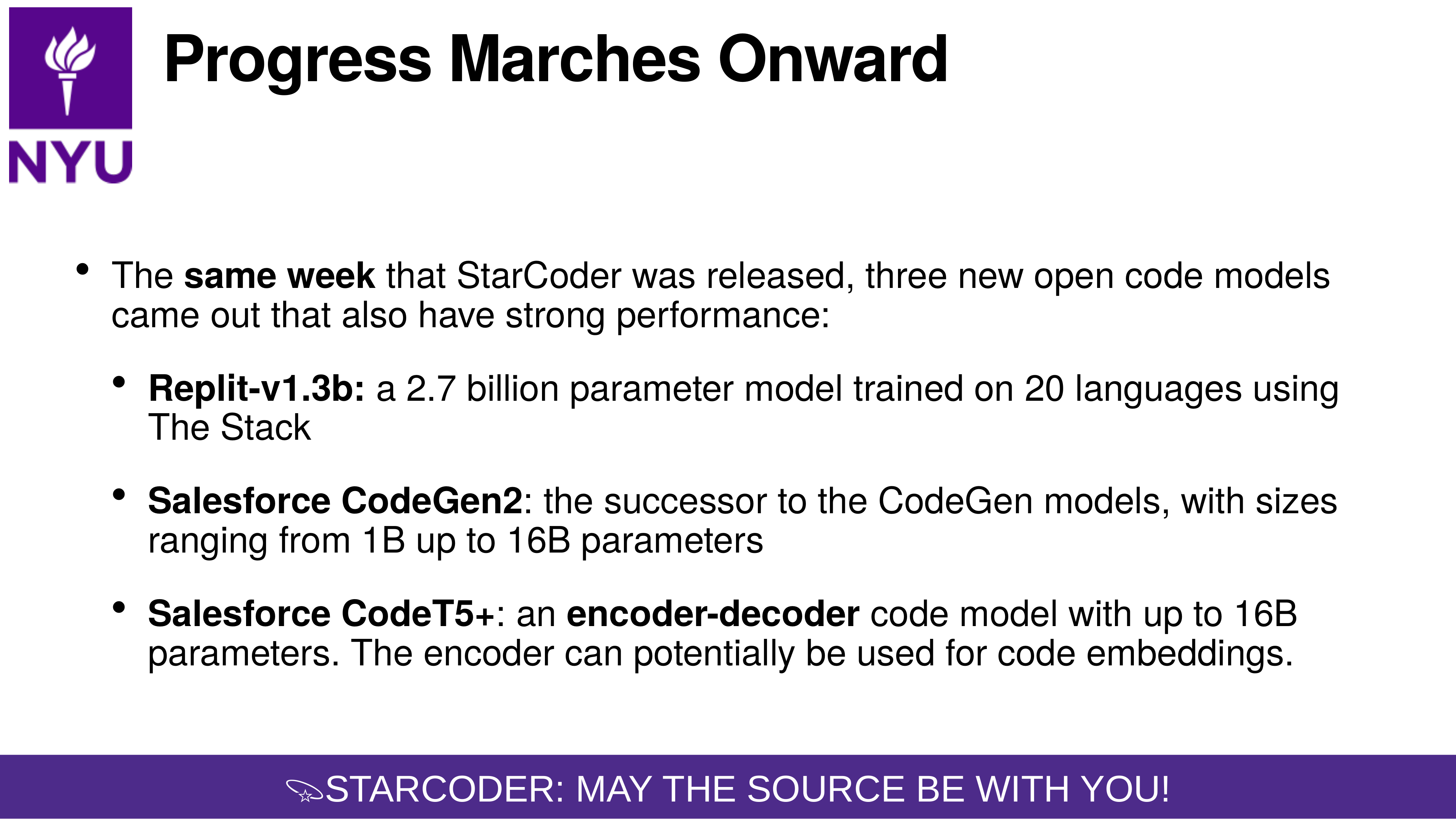

21
# Progress Marches Onward

The same week that StarCoder was released, three new open code models came out that also have strong performance:
Replit-v1.3b: a 2.7 billion parameter model trained on 20 languages using The Stack
Salesforce CodeGen2: the successor to the CodeGen models, with sizes ranging from 1B up to 16B parameters
Salesforce CodeT5+: an encoder-decoder code model with up to 16B parameters. The encoder can potentially be used for code embeddings.